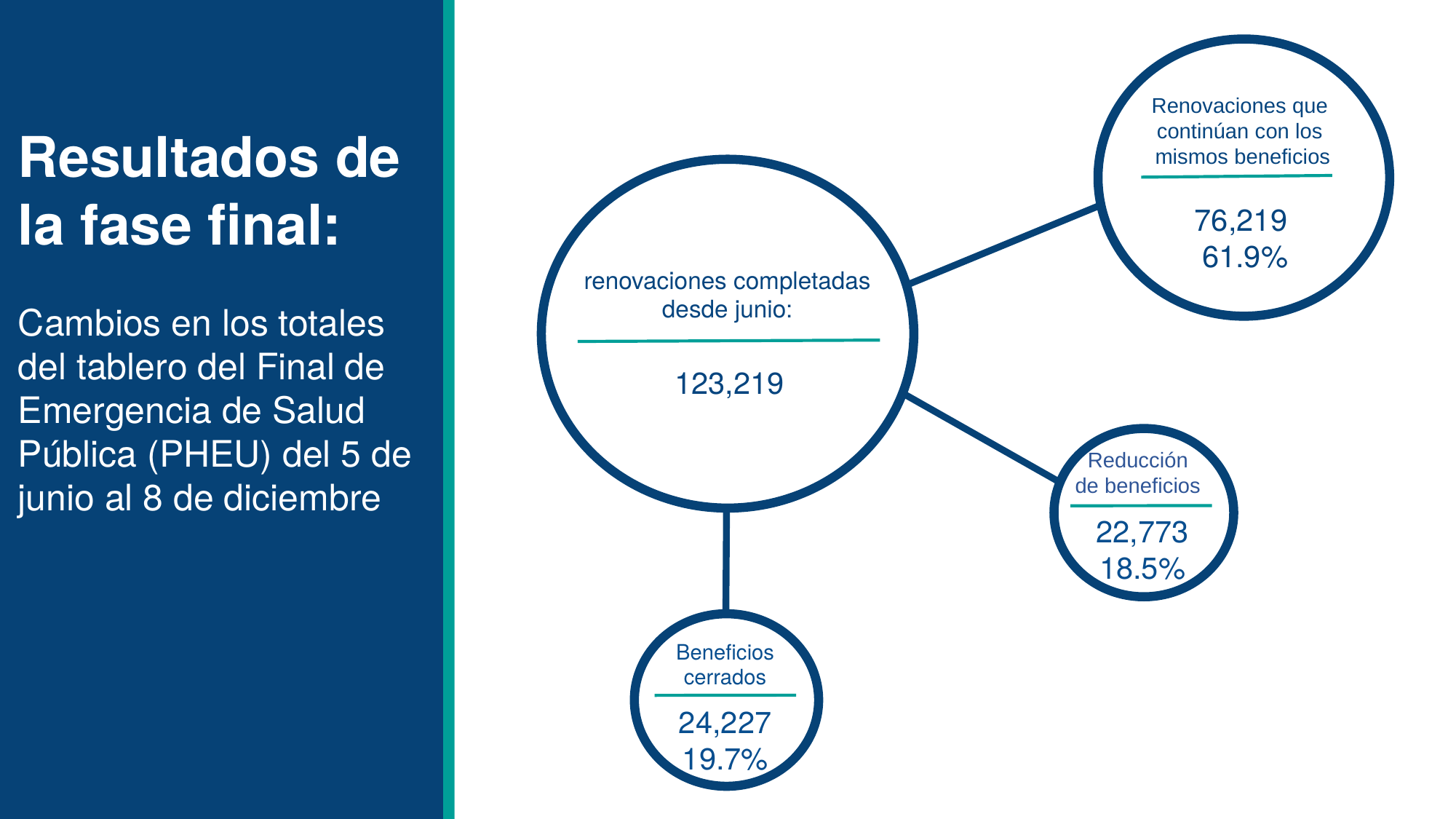

# Resultados de la fase final: Cambios en los totales del tablero del Final de  Emergencia de Salud Pública (PHEU) del 5 de junio al 8 de diciembre

Renovaciones que continúan con los mismos beneficios
76,219
 61.9%

renovaciones completadas desde junio:
123,219

Reducción​ de beneficios
22,773
18.5%

Beneficios cerrados
24,227
19.7%